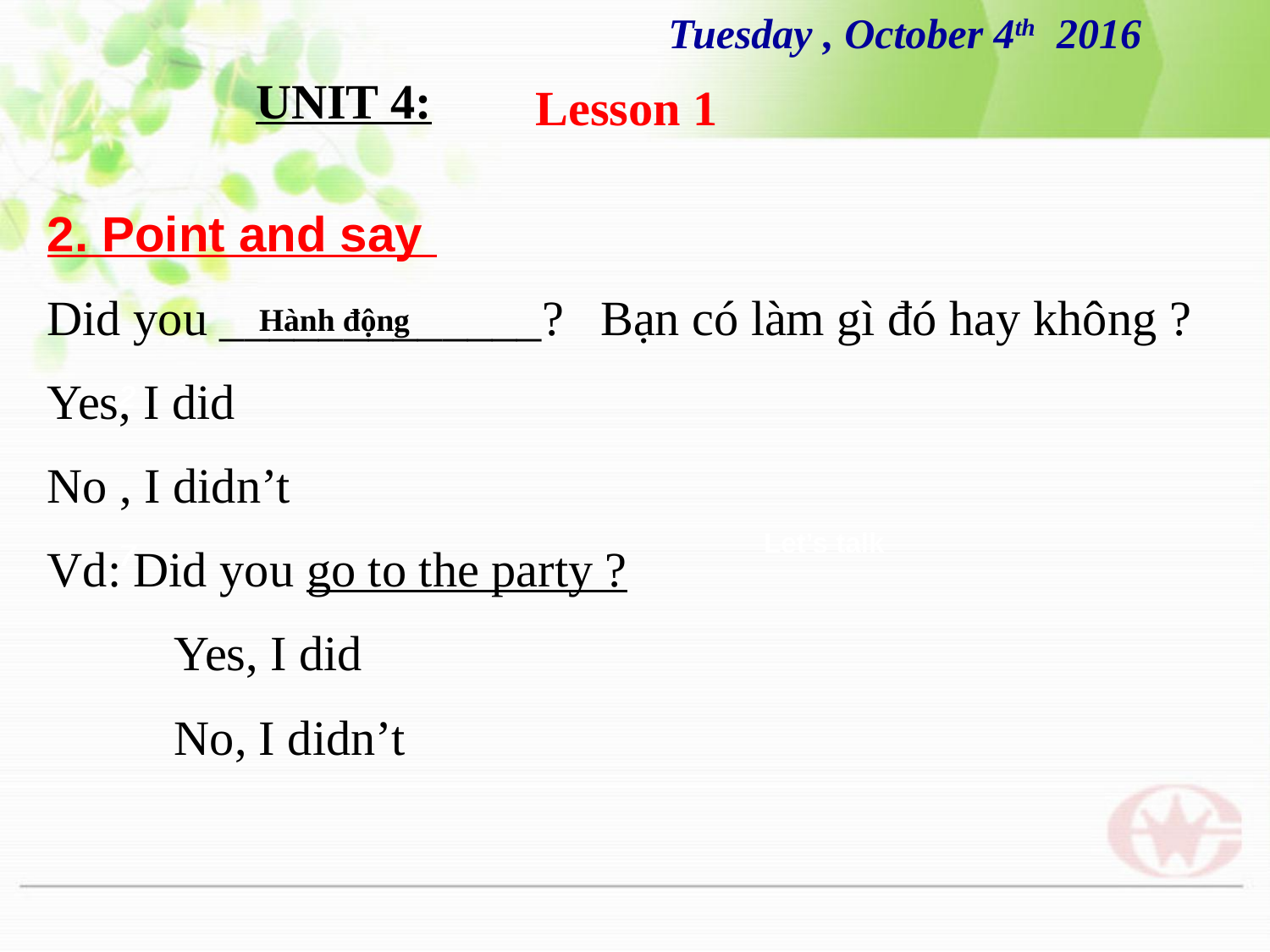

Tuesday , October 4th  2016
UNIT 4:
Lesson 1
2. Point and say
Did you _____________?   Bạn có làm gì đó hay không ?
Yes, I did
No , I didn’t
Vd: Did you go to the party ?
	Yes, I did
	No, I didn’t

Hành động
2
Let’s talk
7
4